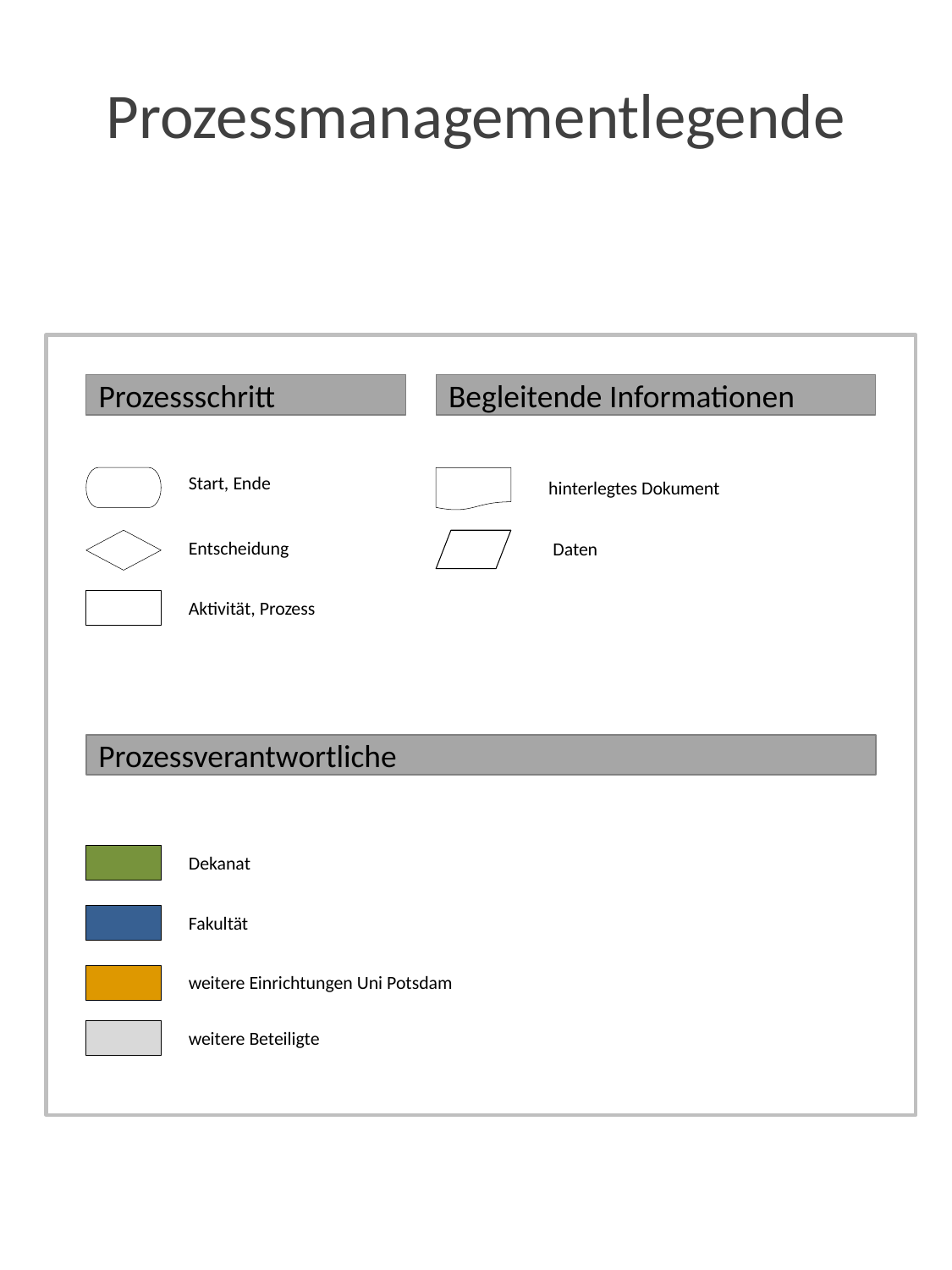

# Prozessmanagementlegende

Prozessschritt
Begleitende Informationen
Start, Ende

hinterlegtes Dokument

Entscheidung
Daten

Aktivität, Prozess
Prozessverantwortliche
Dekanat

Fakultät

weitere Einrichtungen Uni Potsdam

weitere Beteiligte